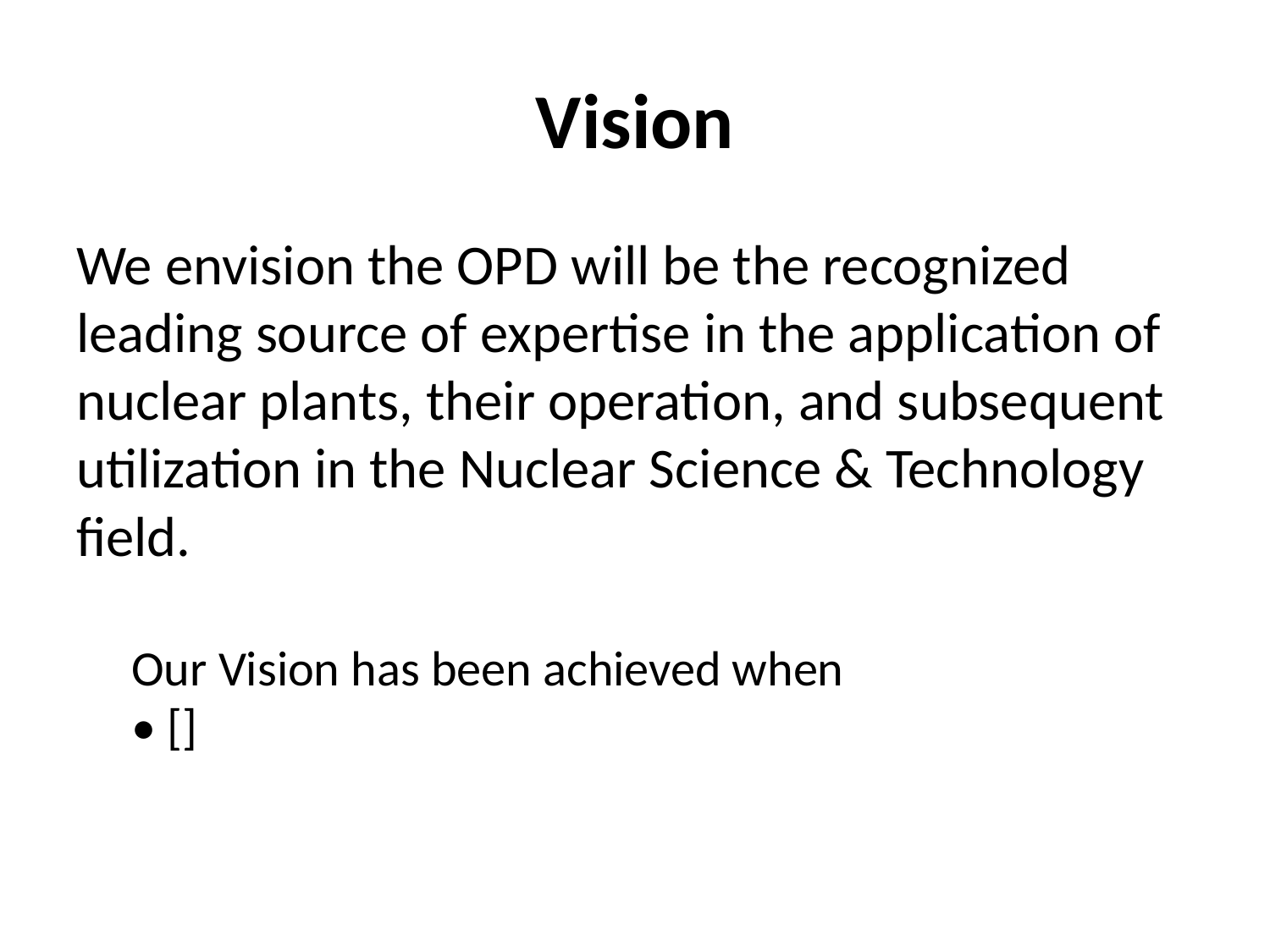

# Vision
We envision the OPD will be the recognized leading source of expertise in the application of nuclear plants, their operation, and subsequent utilization in the Nuclear Science & Technology field.
Our Vision has been achieved when
• []